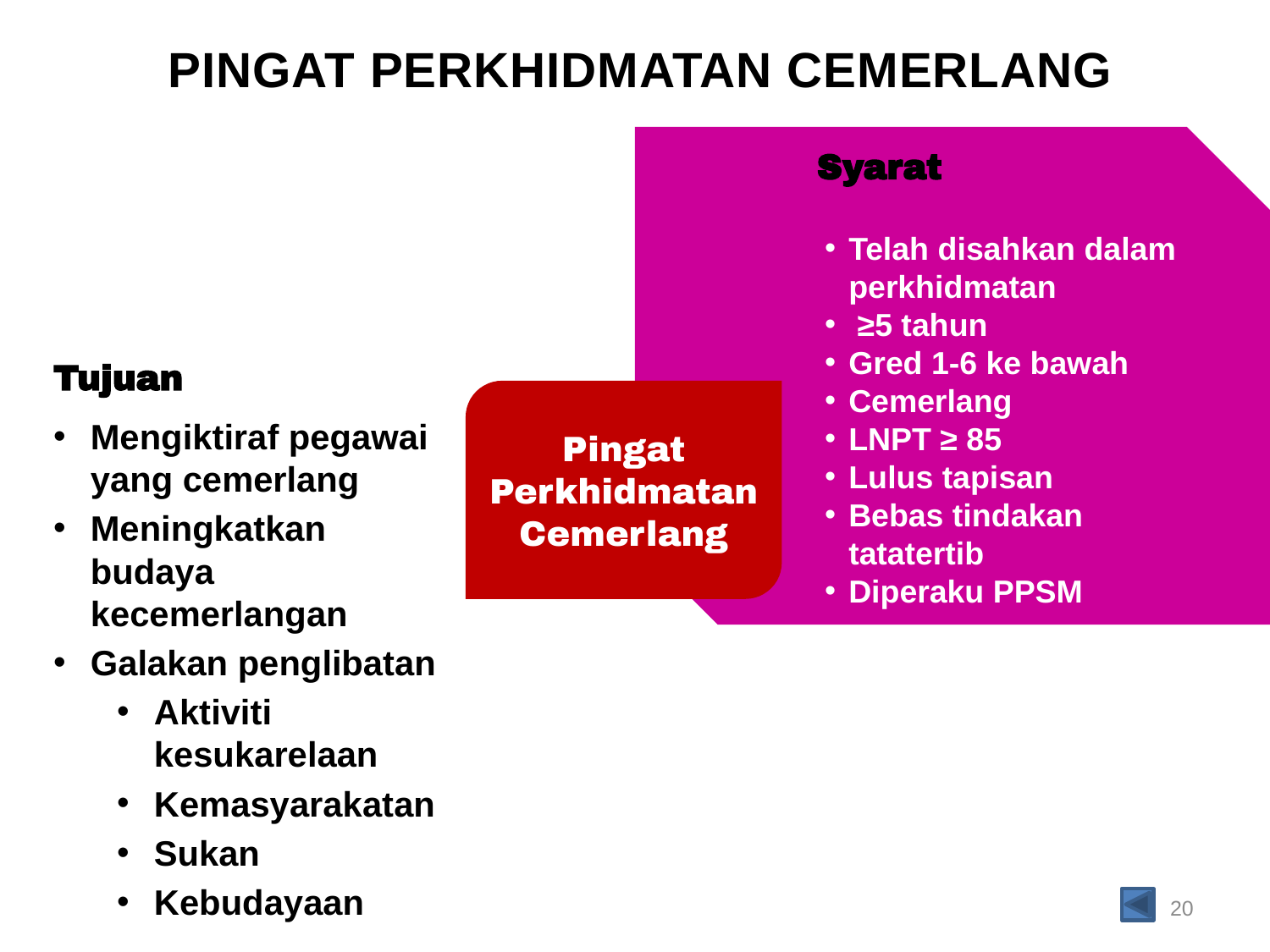

PINGAT PERKHIDMATAN CEMERLANG

Syarat

Telah disahkan dalam perkhidmatan
 ≥5 tahun
Gred 1-6 ke bawah
Cemerlang
LNPT ≥ 85
Lulus tapisan
Bebas tindakan tatatertib
Diperaku PPSM

Tujuan

Mengiktiraf pegawai yang cemerlang
Meningkatkan budaya kecemerlangan
Galakan penglibatan
Aktiviti kesukarelaan
Kemasyarakatan
Sukan
Kebudayaan

Pingat Perkhidmatan Cemerlang
20